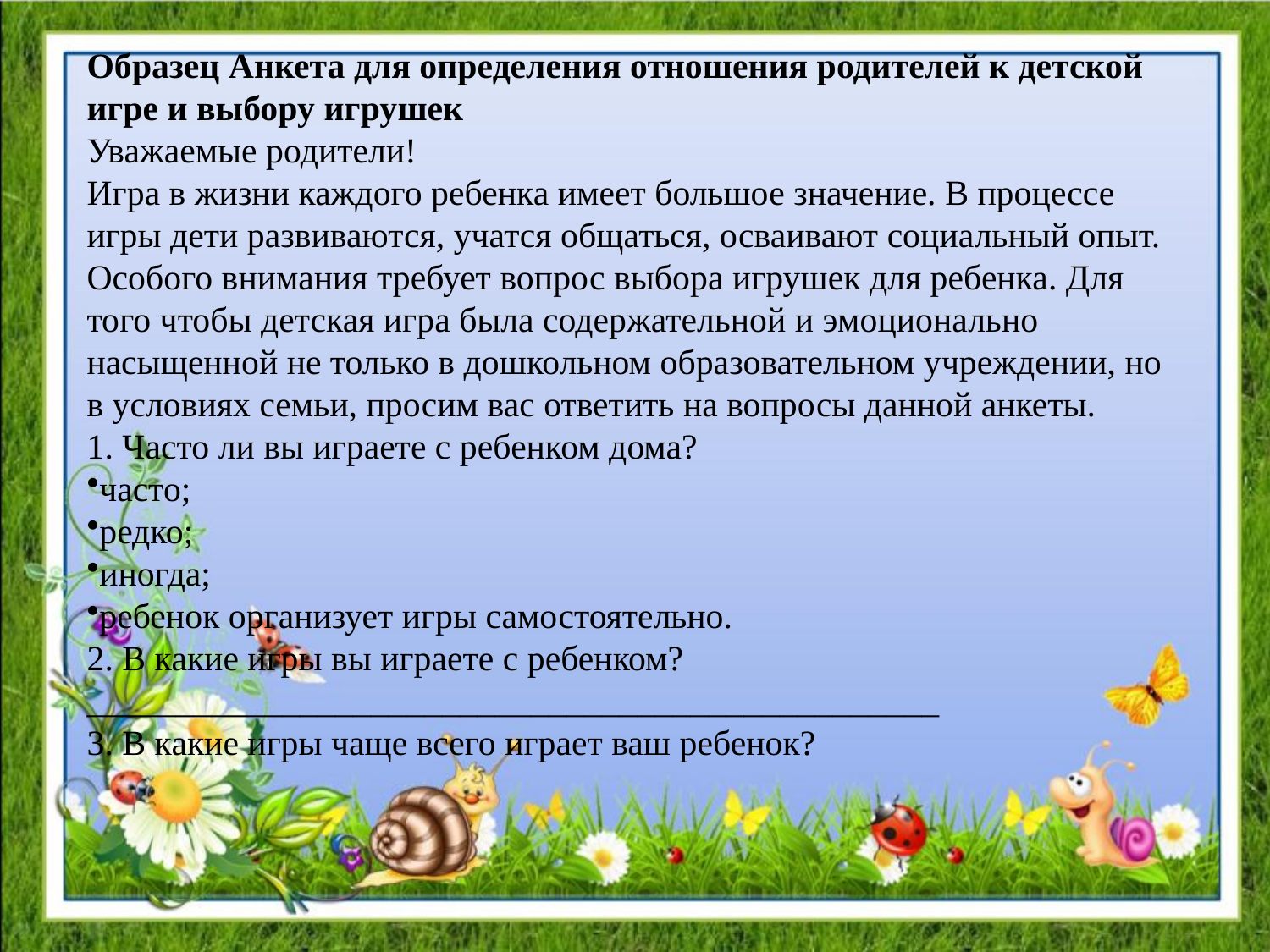

Образец Анкета для определения отношения родителей к детской игре и выбору игрушек
Уважаемые родители!
Игра в жизни каждого ребенка имеет большое значение. В процессе игры дети развиваются, учатся общаться, осваивают социальный опыт. Особого внимания требует вопрос выбора игрушек для ребенка. Для того чтобы детская игра была содержательной и эмоционально насыщенной не только в дошкольном образовательном учреждении, но в условиях семьи, просим вас ответить на вопросы данной анкеты.
1. Часто ли вы играете с ребенком дома?
часто;
редко;
иногда;
ребенок организует игры самостоятельно.
2. В какие игры вы играете с ребенком? ________________________________________________
3. В какие игры чаще всего играет ваш ребенок?